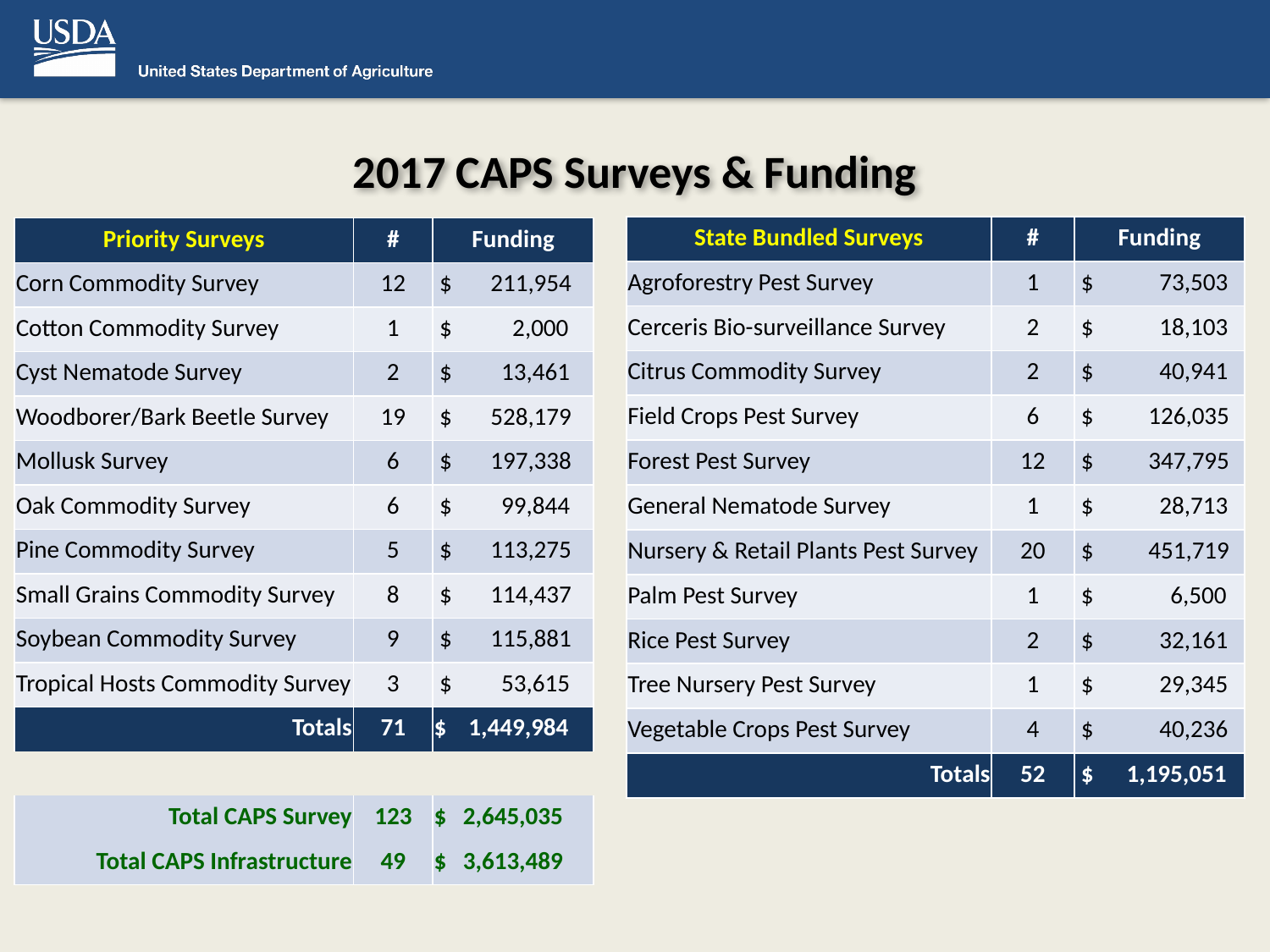

# 2017 CAPS Surveys & Funding
| State Bundled Surveys | # | Funding |
| --- | --- | --- |
| Agroforestry Pest Survey | 1 | $ 73,503 |
| Cerceris Bio-surveillance Survey | 2 | $ 18,103 |
| Citrus Commodity Survey | 2 | $ 40,941 |
| Field Crops Pest Survey | 6 | $ 126,035 |
| Forest Pest Survey | 12 | $ 347,795 |
| General Nematode Survey | 1 | $ 28,713 |
| Nursery & Retail Plants Pest Survey | 20 | $ 451,719 |
| Palm Pest Survey | 1 | $ 6,500 |
| Rice Pest Survey | 2 | $ 32,161 |
| Tree Nursery Pest Survey | 1 | $ 29,345 |
| Vegetable Crops Pest Survey | 4 | $ 40,236 |
| Totals | 52 | $ 1,195,051 |
| Priority Surveys | # | Funding |
| --- | --- | --- |
| Corn Commodity Survey | 12 | $ 211,954 |
| Cotton Commodity Survey | 1 | $ 2,000 |
| Cyst Nematode Survey | 2 | $ 13,461 |
| Woodborer/Bark Beetle Survey | 19 | $ 528,179 |
| Mollusk Survey | 6 | $ 197,338 |
| Oak Commodity Survey | 6 | $ 99,844 |
| Pine Commodity Survey | 5 | $ 113,275 |
| Small Grains Commodity Survey | 8 | $ 114,437 |
| Soybean Commodity Survey | 9 | $ 115,881 |
| Tropical Hosts Commodity Survey | 3 | $ 53,615 |
| Totals | 71 | $ 1,449,984 |
|  |  |  |
| Total CAPS Survey | 123 | $ 2,645,035 |
| Total CAPS Infrastructure | 49 | $ 3,613,489 |